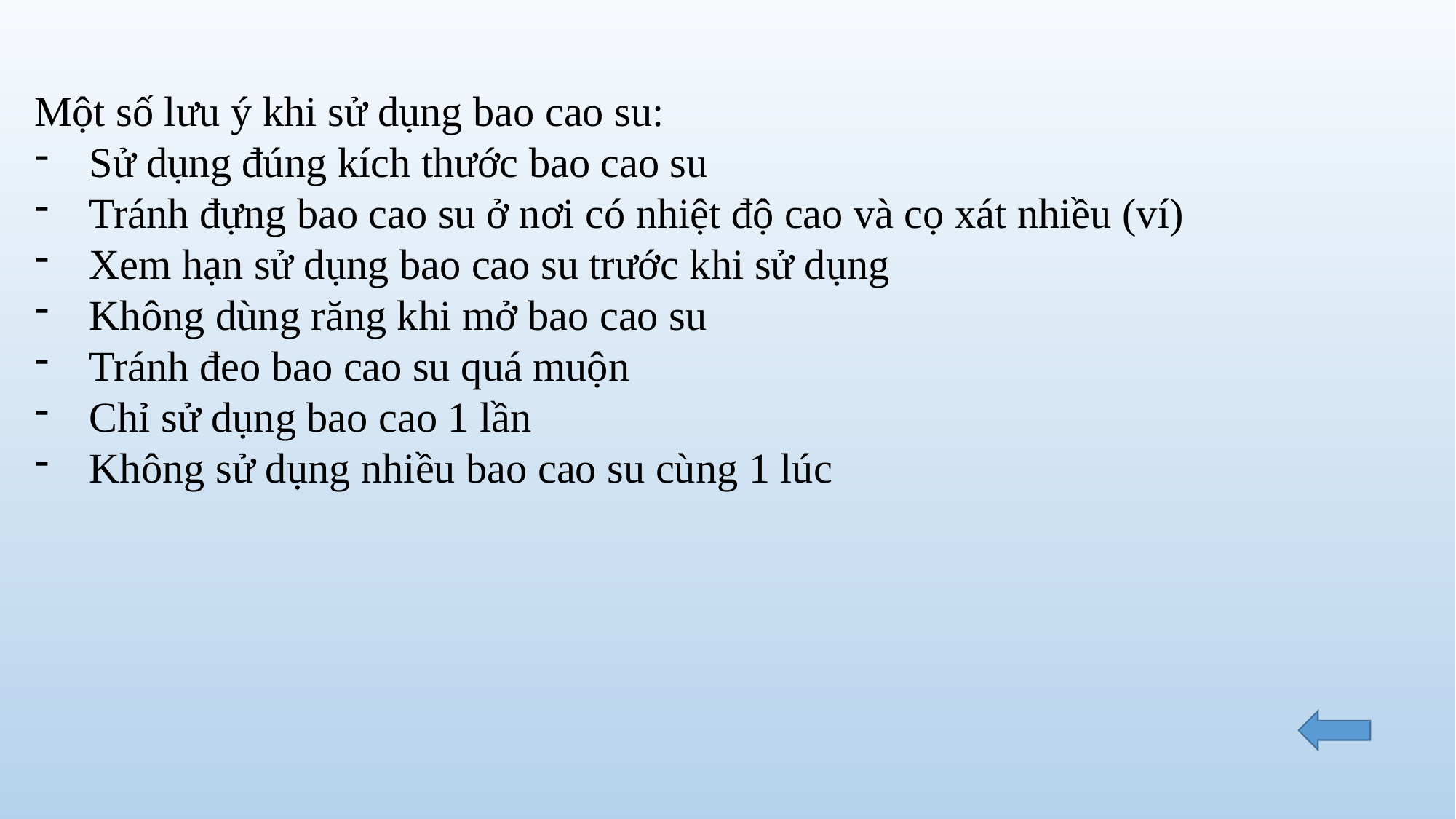

Một số lưu ý khi sử dụng bao cao su:
Sử dụng đúng kích thước bao cao su
Tránh đựng bao cao su ở nơi có nhiệt độ cao và cọ xát nhiều (ví)
Xem hạn sử dụng bao cao su trước khi sử dụng
Không dùng răng khi mở bao cao su
Tránh đeo bao cao su quá muộn
Chỉ sử dụng bao cao 1 lần
Không sử dụng nhiều bao cao su cùng 1 lúc